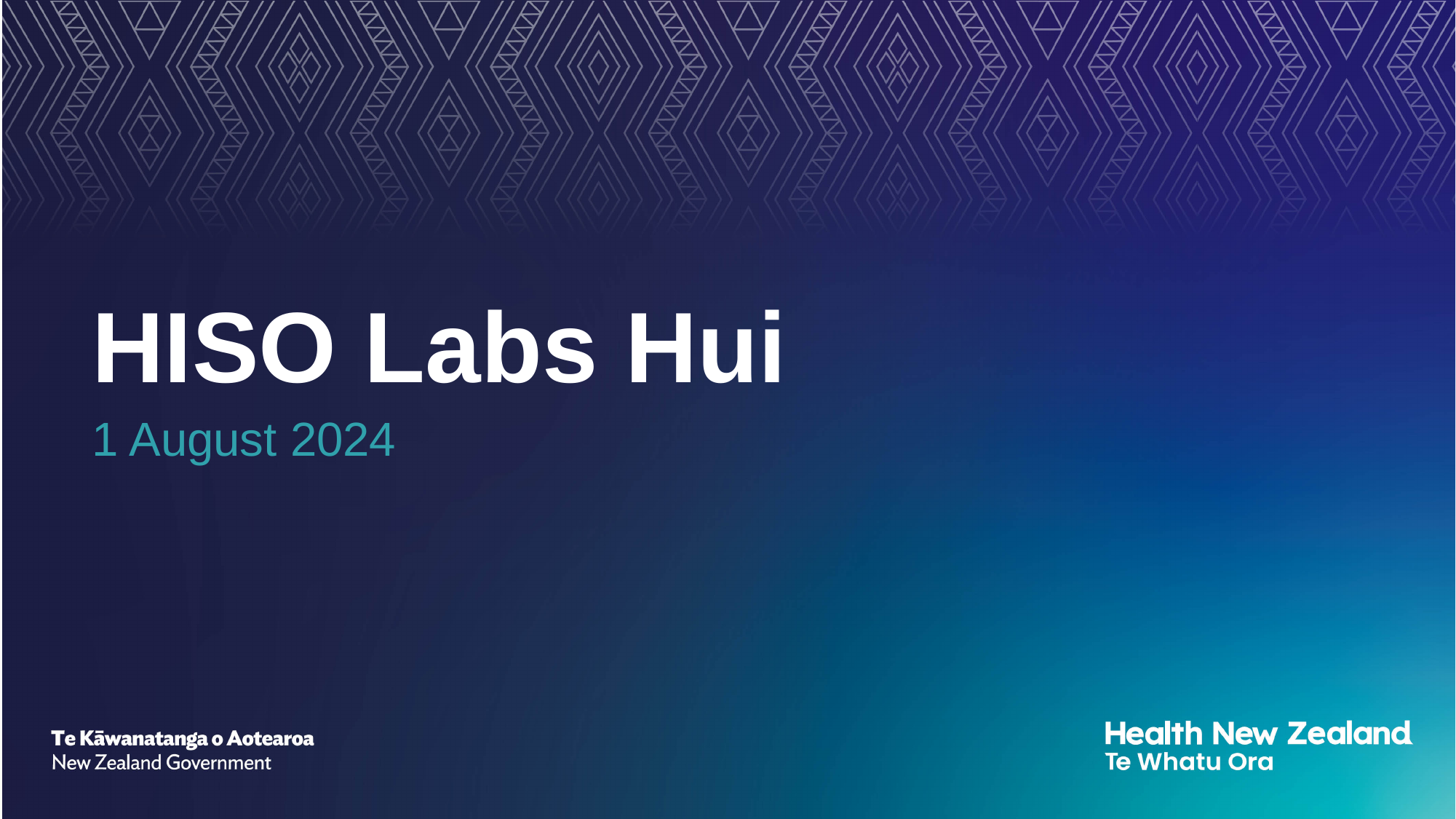

# HISO Labs Hui
1 August 2024